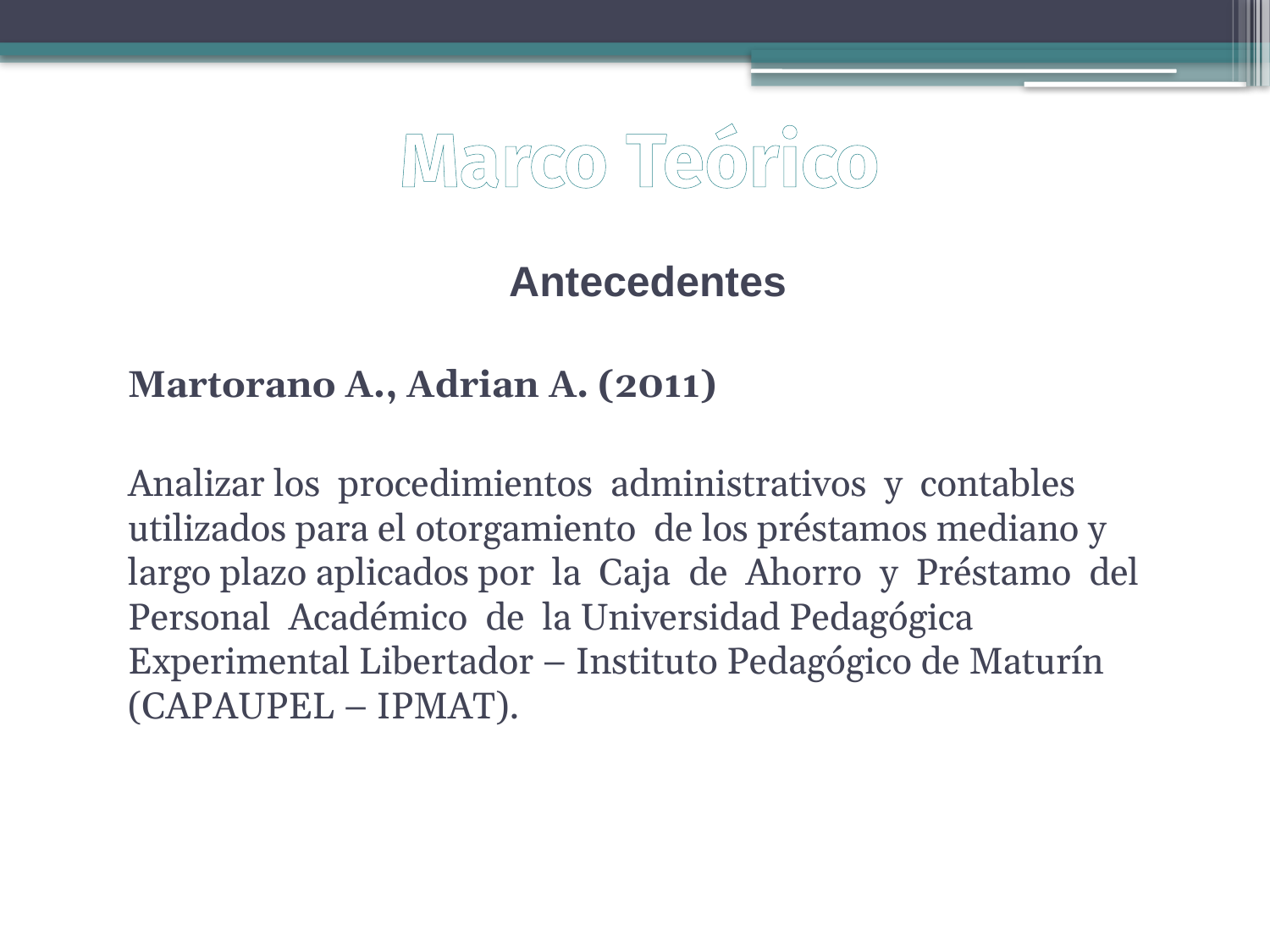

# Marco Teórico
Antecedentes

Martorano A., Adrian A. (2011)

Analizar los  procedimientos  administrativos  y  contables  utilizados para el otorgamiento  de los préstamos mediano y largo plazo aplicados por  la  Caja  de  Ahorro  y  Préstamo  del  Personal  Académico  de  la Universidad Pedagógica Experimental Libertador – Instituto Pedagógico de Maturín (CAPAUPEL – IPMAT).